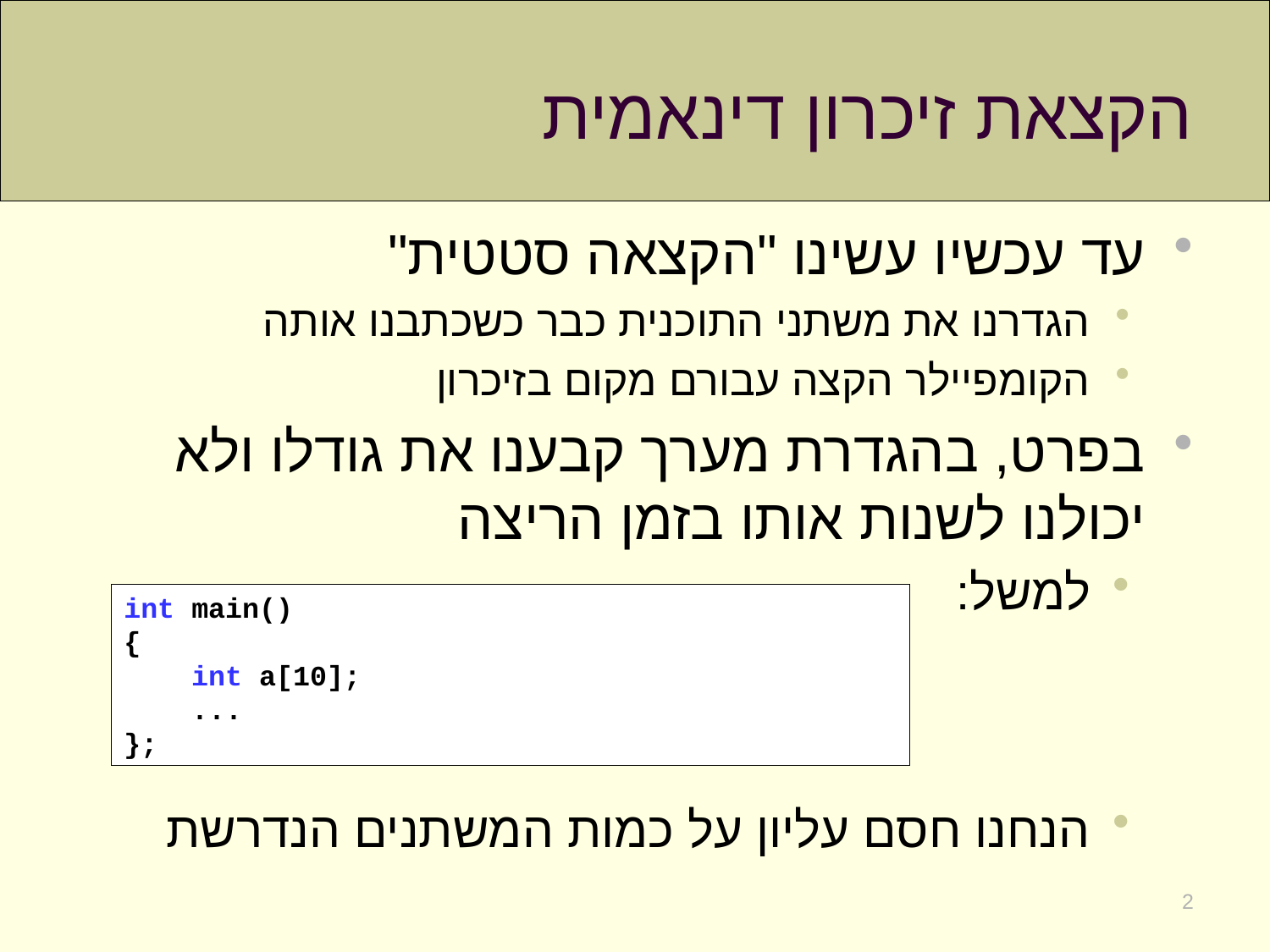

# הקצאת זיכרון דינאמית
עד עכשיו עשינו "הקצאה סטטית"
הגדרנו את משתני התוכנית כבר כשכתבנו אותה
הקומפיילר הקצה עבורם מקום בזיכרון
בפרט, בהגדרת מערך קבענו את גודלו ולא יכולנו לשנות אותו בזמן הריצה
למשל:

הנחנו חסם עליון על כמות המשתנים הנדרשת

int main()
{
    int a[10];
    ...
};
2